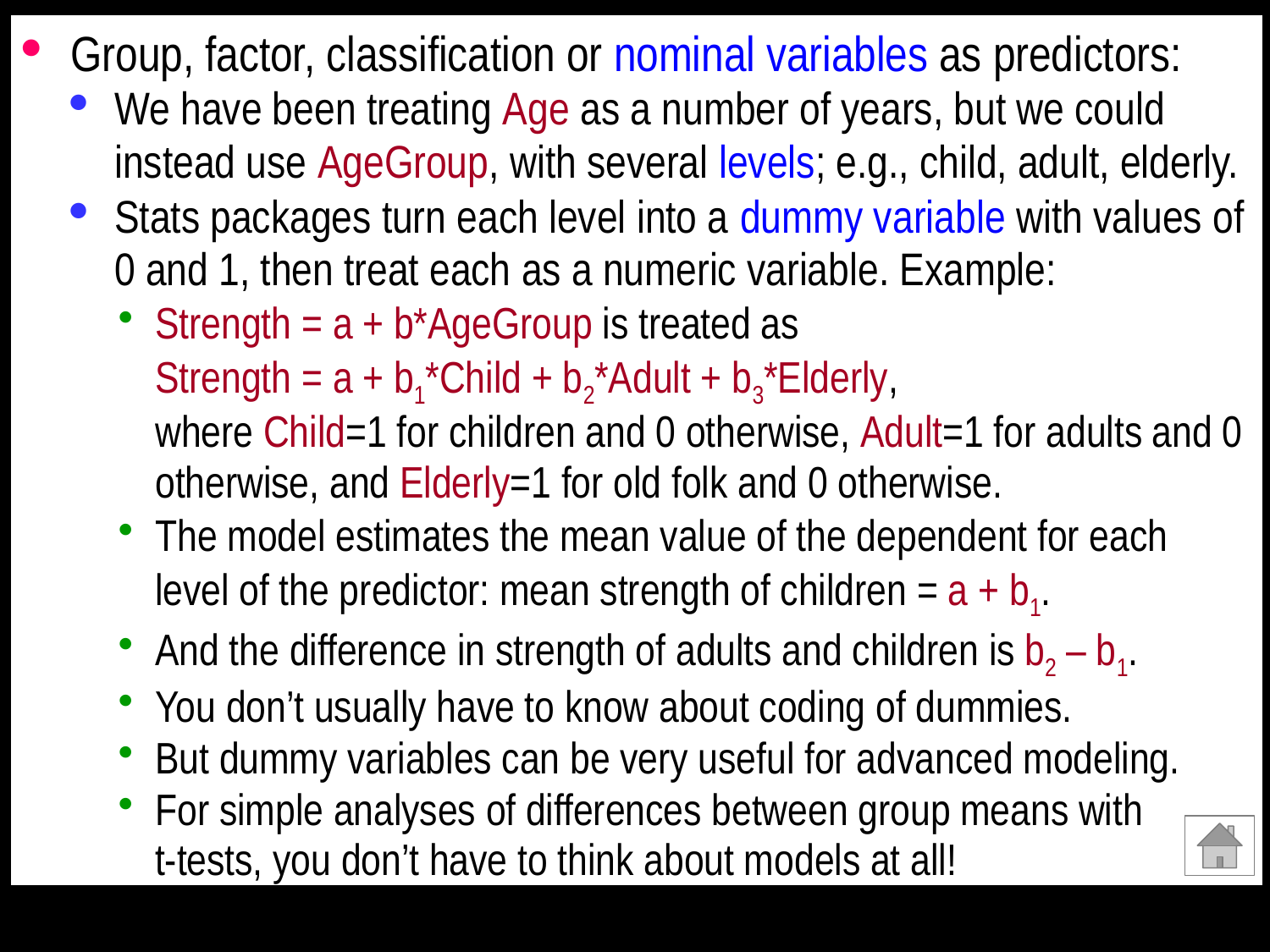

Group, factor, classification or nominal variables as predictors:
We have been treating Age as a number of years, but we could instead use AgeGroup, with several levels; e.g., child, adult, elderly.
Stats packages turn each level into a dummy variable with values of 0 and 1, then treat each as a numeric variable. Example:
Strength = a + b*AgeGroup is treated as
Strength = a + b1*Child + b2*Adult + b3*Elderly,
where Child=1 for children and 0 otherwise, Adult=1 for adults and 0 otherwise, and Elderly=1 for old folk and 0 otherwise.
The model estimates the mean value of the dependent for each level of the predictor: mean strength of children = a + b1.
And the difference in strength of adults and children is b2 – b1.
You don’t usually have to know about coding of dummies.
But dummy variables can be very useful for advanced modeling.
For simple analyses of differences between group means with t‑tests, you don’t have to think about models at all!